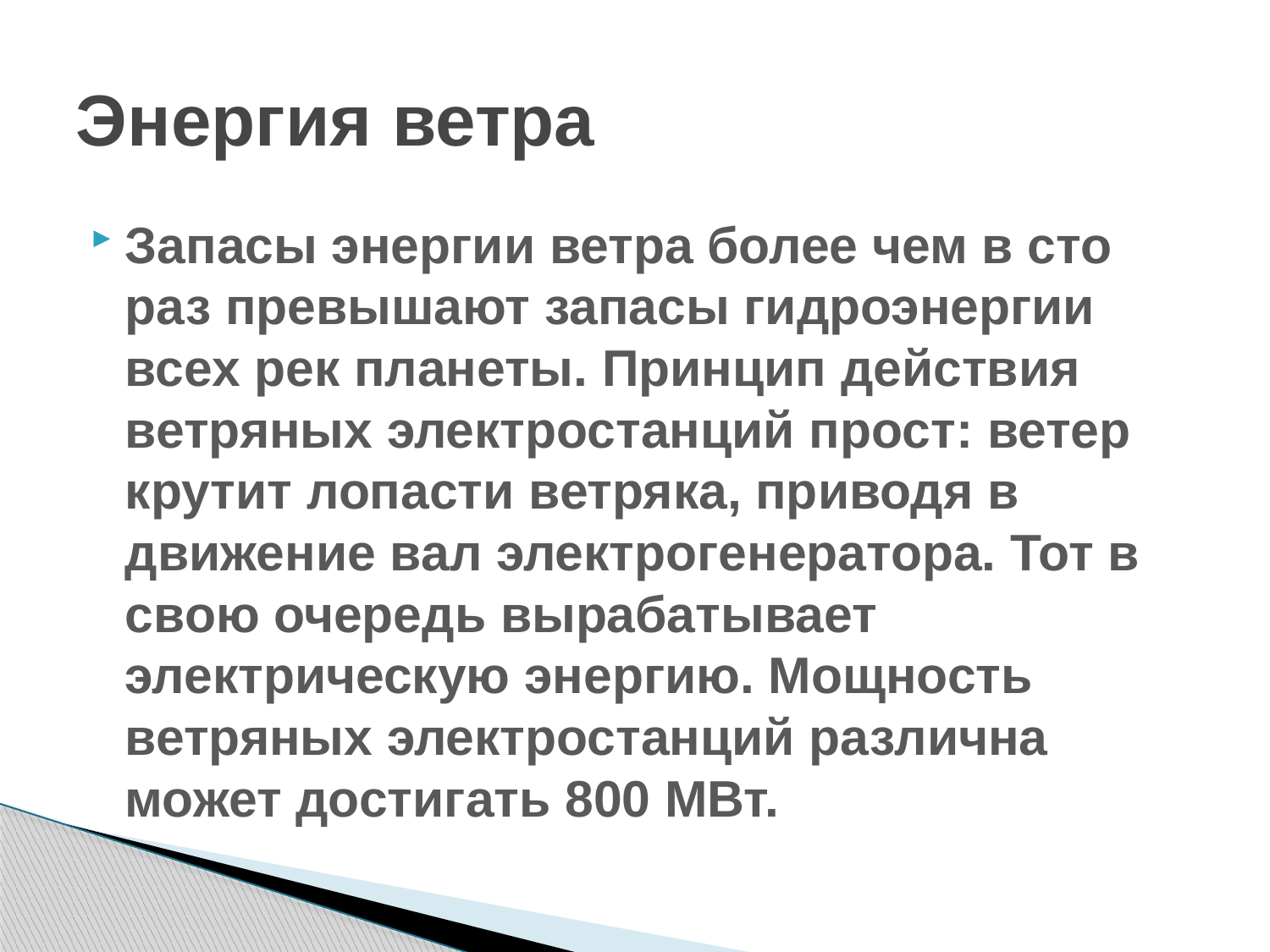

# Энергия ветра
Запасы энергии ветра более чем в сто раз превышают запасы гидроэнергии всех рек планеты. Принцип действия ветряных электростанций прост: ветер крутит лопасти ветряка, приводя в движение вал электрогенератора. Тот в свою очередь вырабатывает электрическую энергию. Мощность ветряных электростанций различна может достигать 800 МВт.